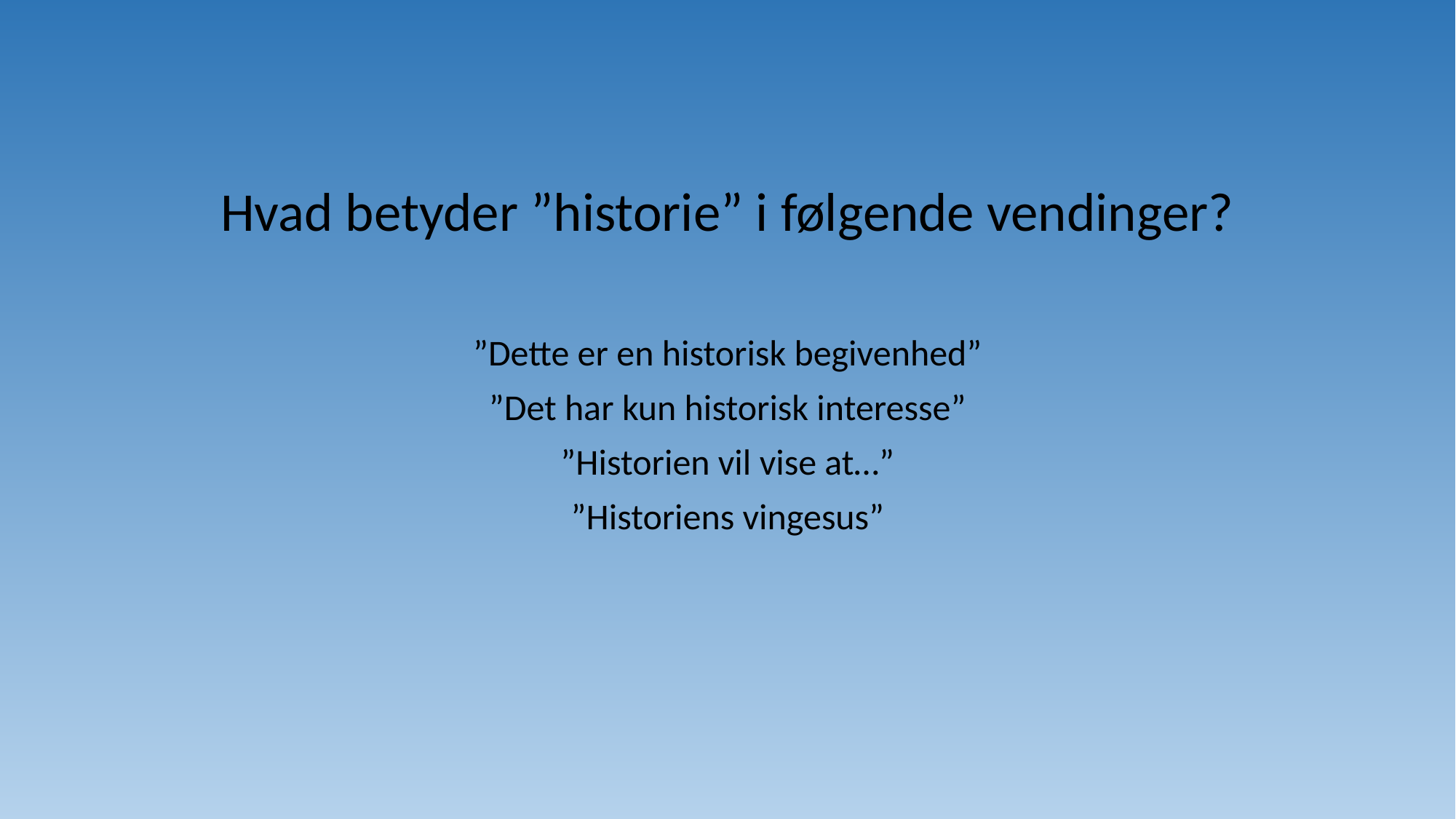

# Hvad betyder ”historie” i følgende vendinger?
”Dette er en historisk begivenhed”
”Det har kun historisk interesse”
”Historien vil vise at…”
”Historiens vingesus”